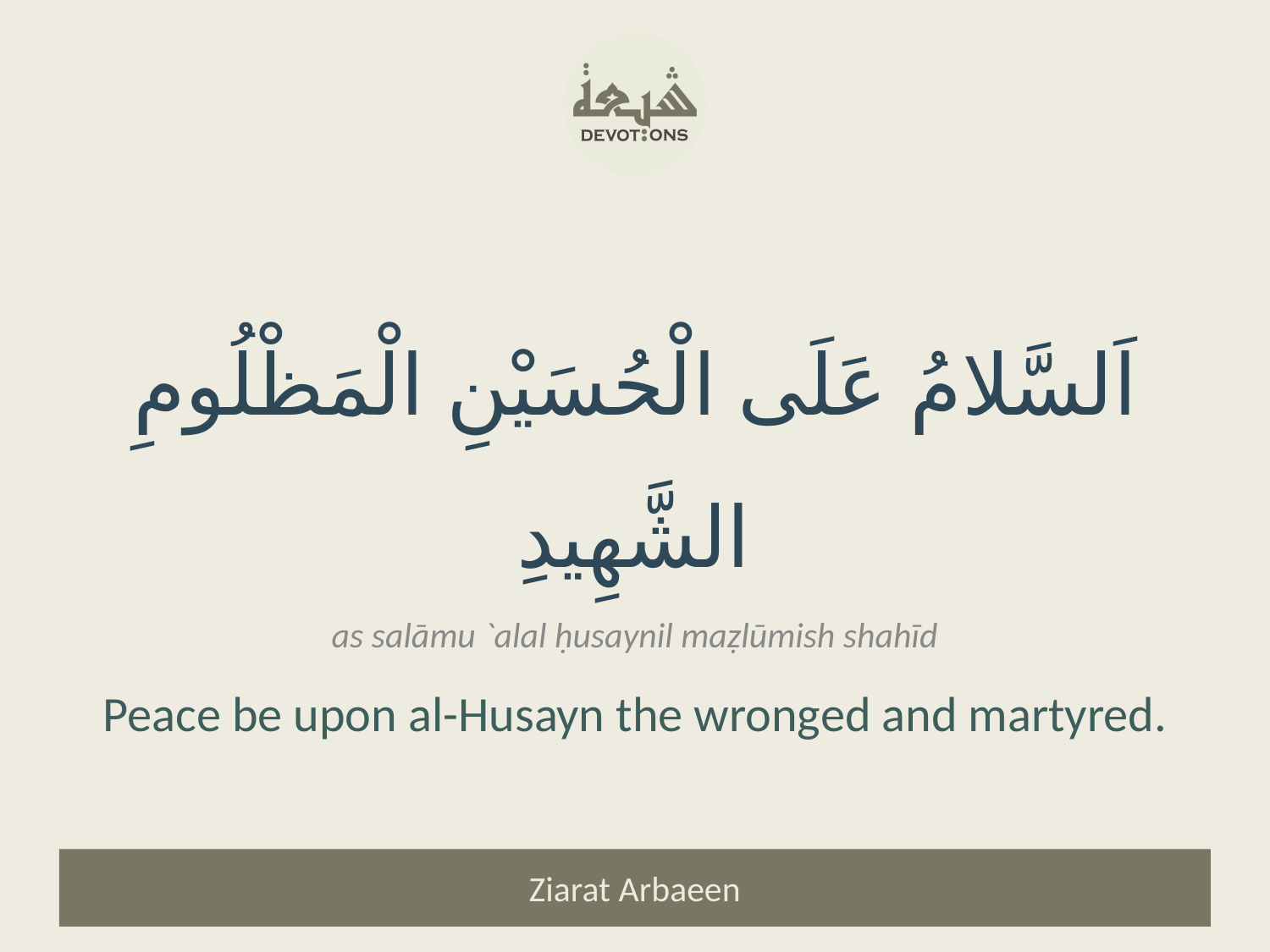

اَلسَّلامُ عَلَى الْحُسَيْنِ الْمَظْلُومِ الشَّهِيدِ
as salāmu `alal ḥusaynil maẓlūmish shahīd
Peace be upon al-Husayn the wronged and martyred.
Ziarat Arbaeen